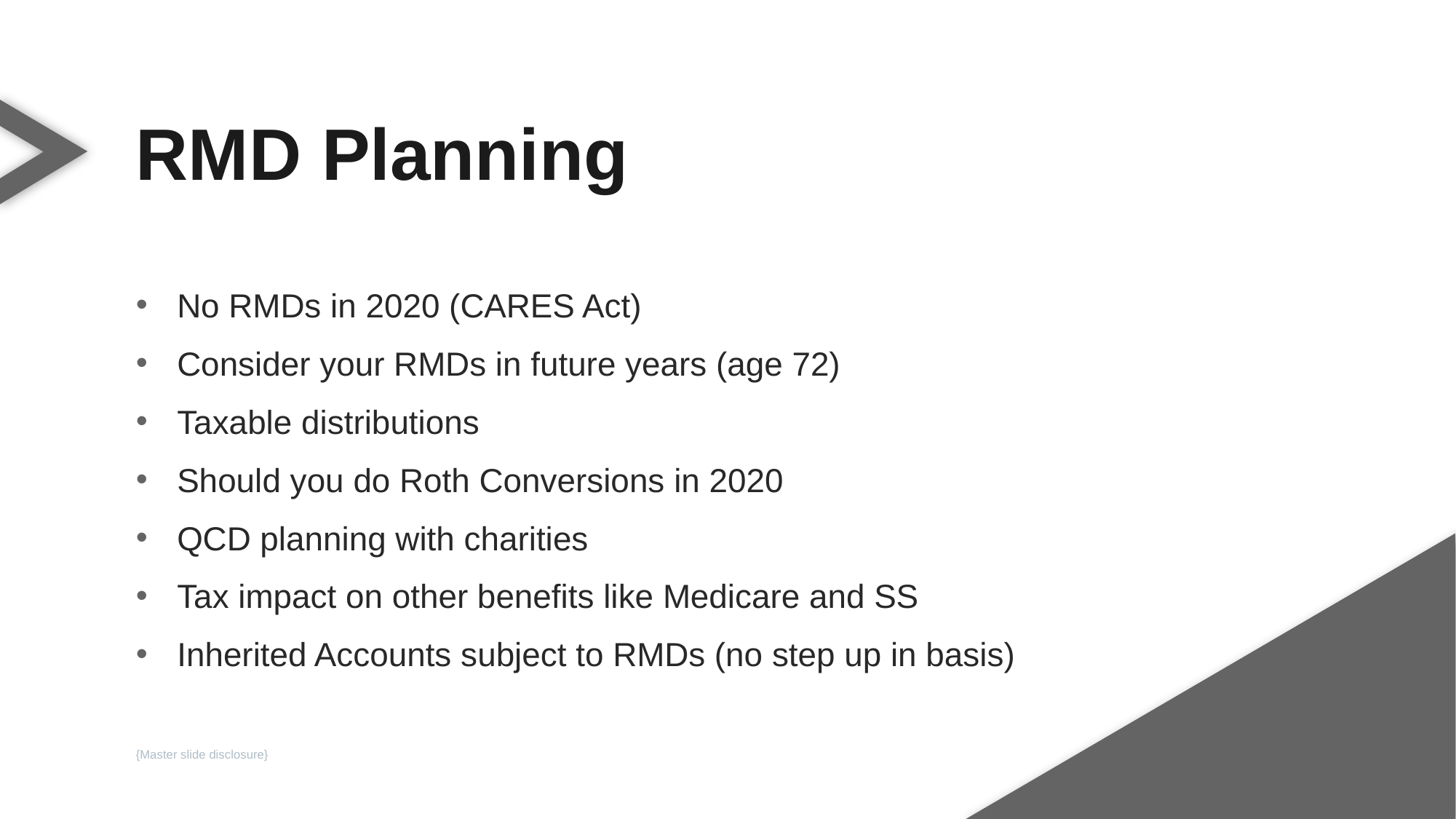

RMD Planning
No RMDs in 2020 (CARES Act)
Consider your RMDs in future years (age 72)
Taxable distributions
Should you do Roth Conversions in 2020
QCD planning with charities
Tax impact on other benefits like Medicare and SS
Inherited Accounts subject to RMDs (no step up in basis)